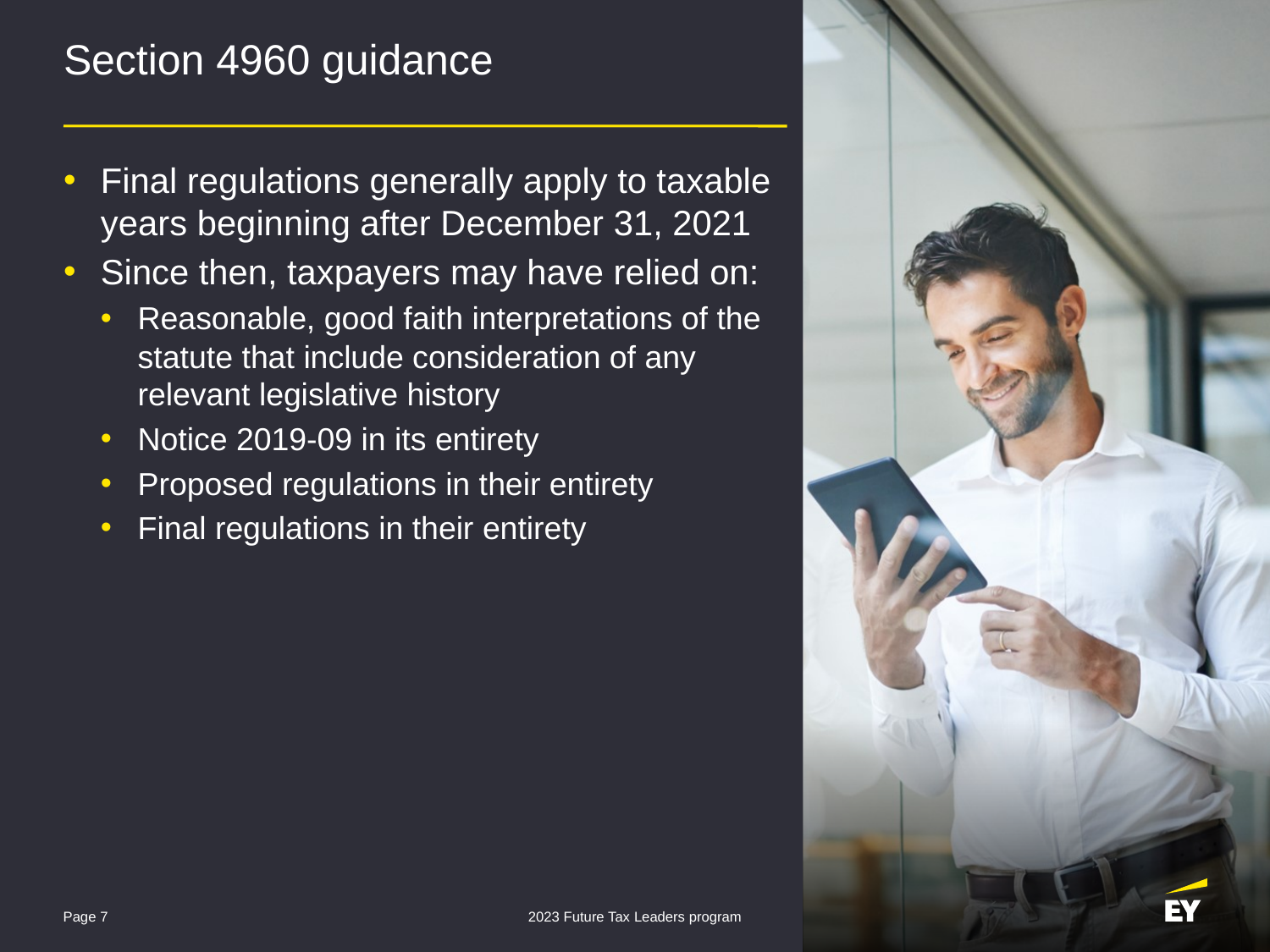

# Section 4960 guidance
Final regulations generally apply to taxable years beginning after December 31, 2021
Since then, taxpayers may have relied on:
Reasonable, good faith interpretations of the statute that include consideration of any relevant legislative history
Notice 2019-09 in its entirety
Proposed regulations in their entirety
Final regulations in their entirety